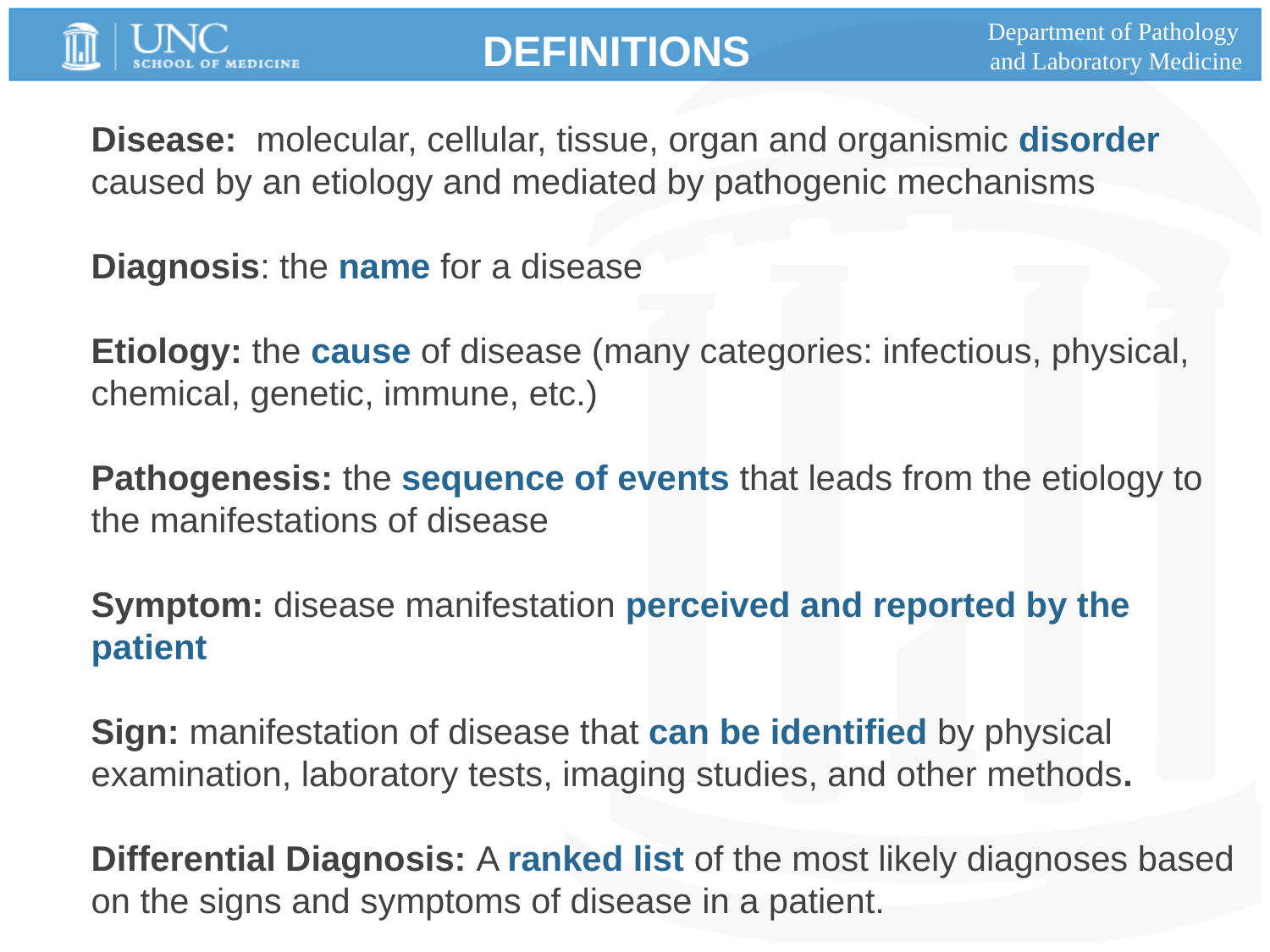

Department of Pathology
and Laboratory Medicine
DEFINITIONS
Disease:  molecular, cellular, tissue, organ and organismic disorder caused by an etiology and mediated by pathogenic mechanisms

Diagnosis: the name for a disease

Etiology: the cause of disease (many categories: infectious, physical, chemical, genetic, immune, etc.)

Pathogenesis: the sequence of events that leads from the etiology to the manifestations of disease

Symptom: disease manifestation perceived and reported by the patient

Sign: manifestation of disease that can be identified by physical examination, laboratory tests, imaging studies, and other methods.

Differential Diagnosis: A ranked list of the most likely diagnoses based on the signs and symptoms of disease in a patient.